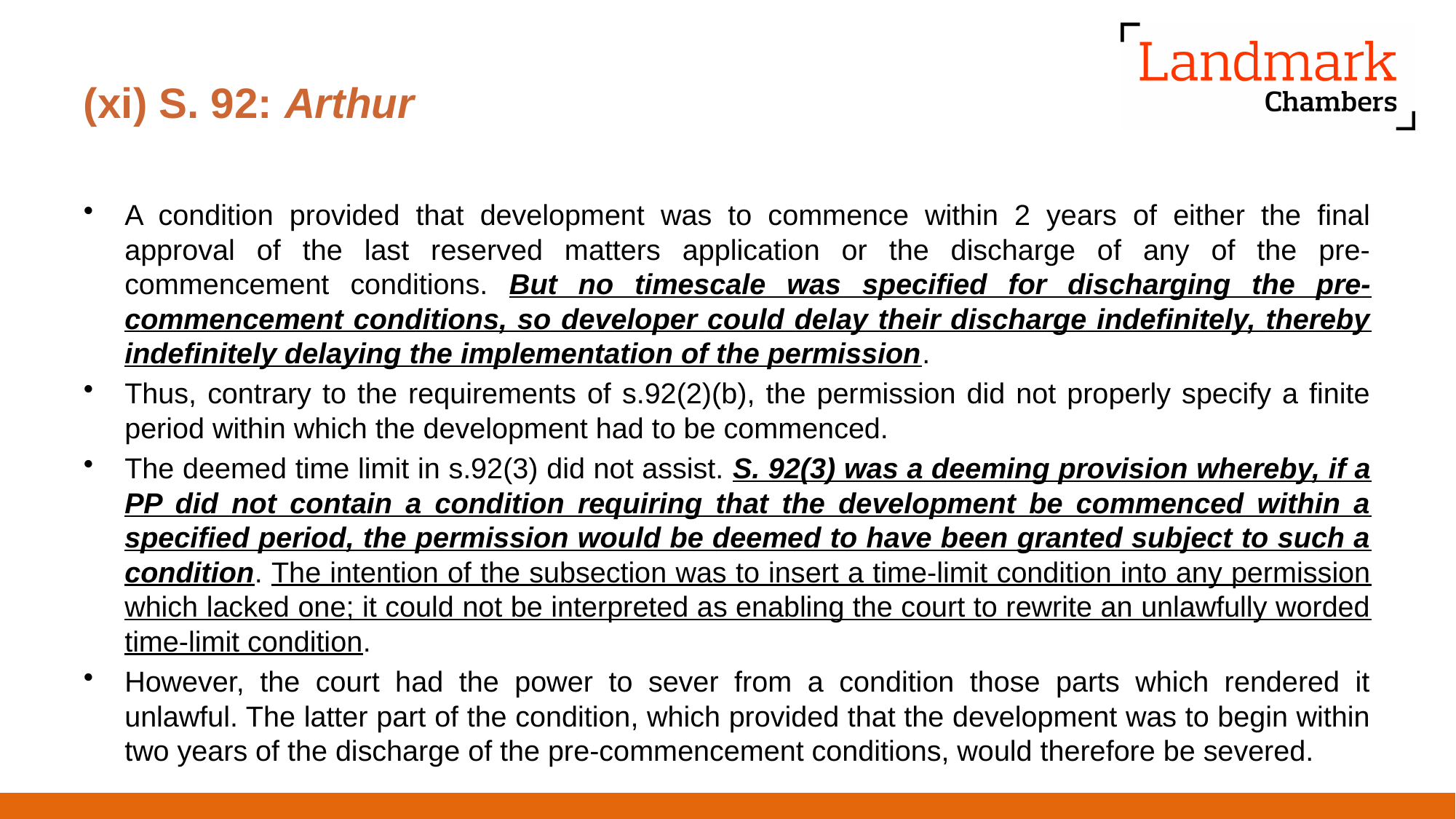

# (xi) S. 92: Arthur
A condition provided that development was to commence within 2 years of either the final approval of the last reserved matters application or the discharge of any of the pre-commencement conditions. But no timescale was specified for discharging the pre-commencement conditions, so developer could delay their discharge indefinitely, thereby indefinitely delaying the implementation of the permission.
Thus, contrary to the requirements of s.92(2)(b), the permission did not properly specify a finite period within which the development had to be commenced.
The deemed time limit in s.92(3) did not assist. S. 92(3) was a deeming provision whereby, if a PP did not contain a condition requiring that the development be commenced within a specified period, the permission would be deemed to have been granted subject to such a condition. The intention of the subsection was to insert a time-limit condition into any permission which lacked one; it could not be interpreted as enabling the court to rewrite an unlawfully worded time-limit condition.
However, the court had the power to sever from a condition those parts which rendered it unlawful. The latter part of the condition, which provided that the development was to begin within two years of the discharge of the pre-commencement conditions, would therefore be severed.